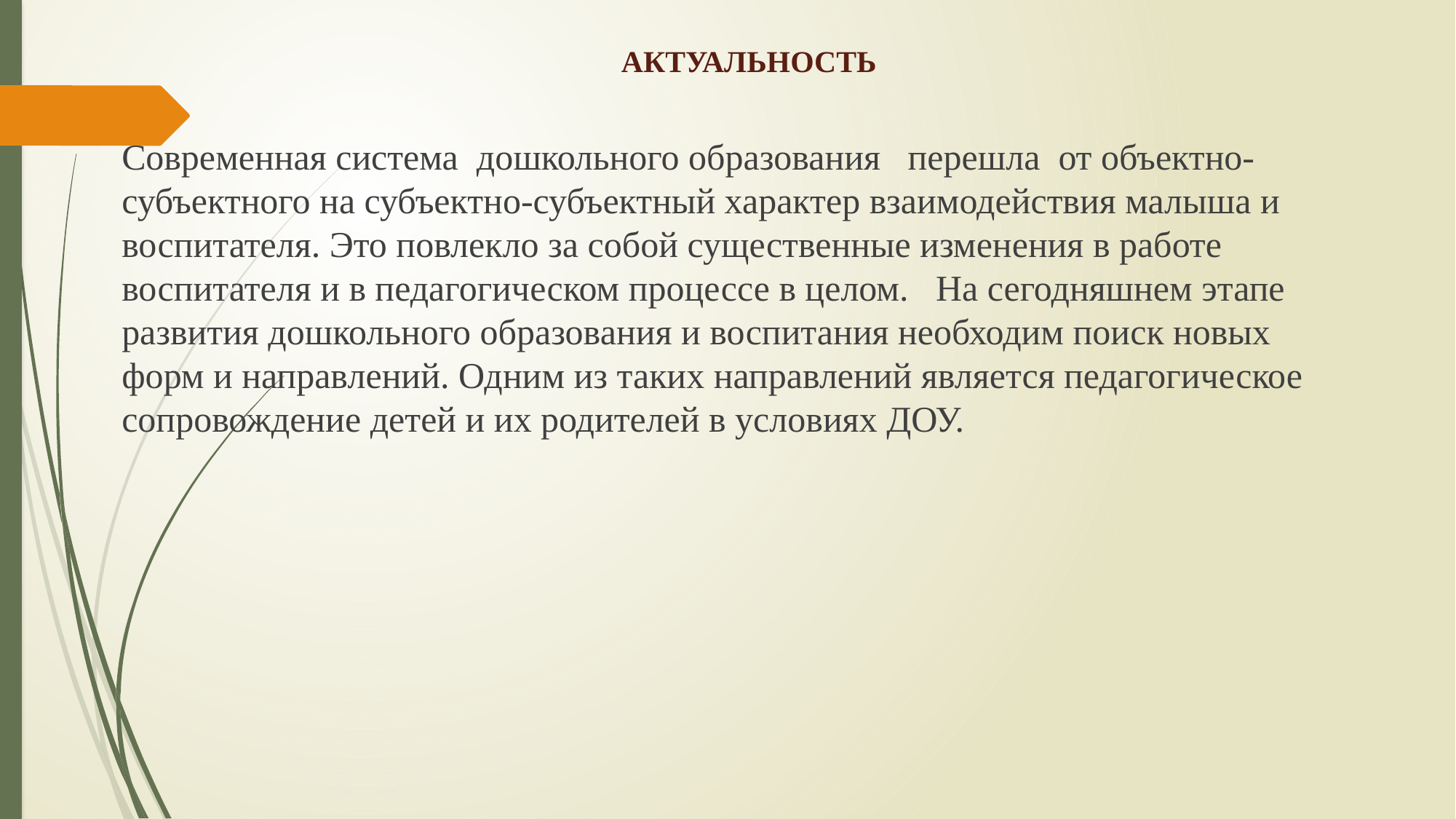

# АКТУАЛЬНОСТЬ
Современная система  дошкольного образования   перешла  от объектно-субъектного на субъектно-субъектный характер взаимодействия малыша и воспитателя. Это повлекло за собой существенные изменения в работе воспитателя и в педагогическом процессе в целом.   На сегодняшнем этапе развития дошкольного образования и воспитания необходим поиск новых форм и направлений. Одним из таких направлений является педагогическое сопровождение детей и их родителей в условиях ДОУ.